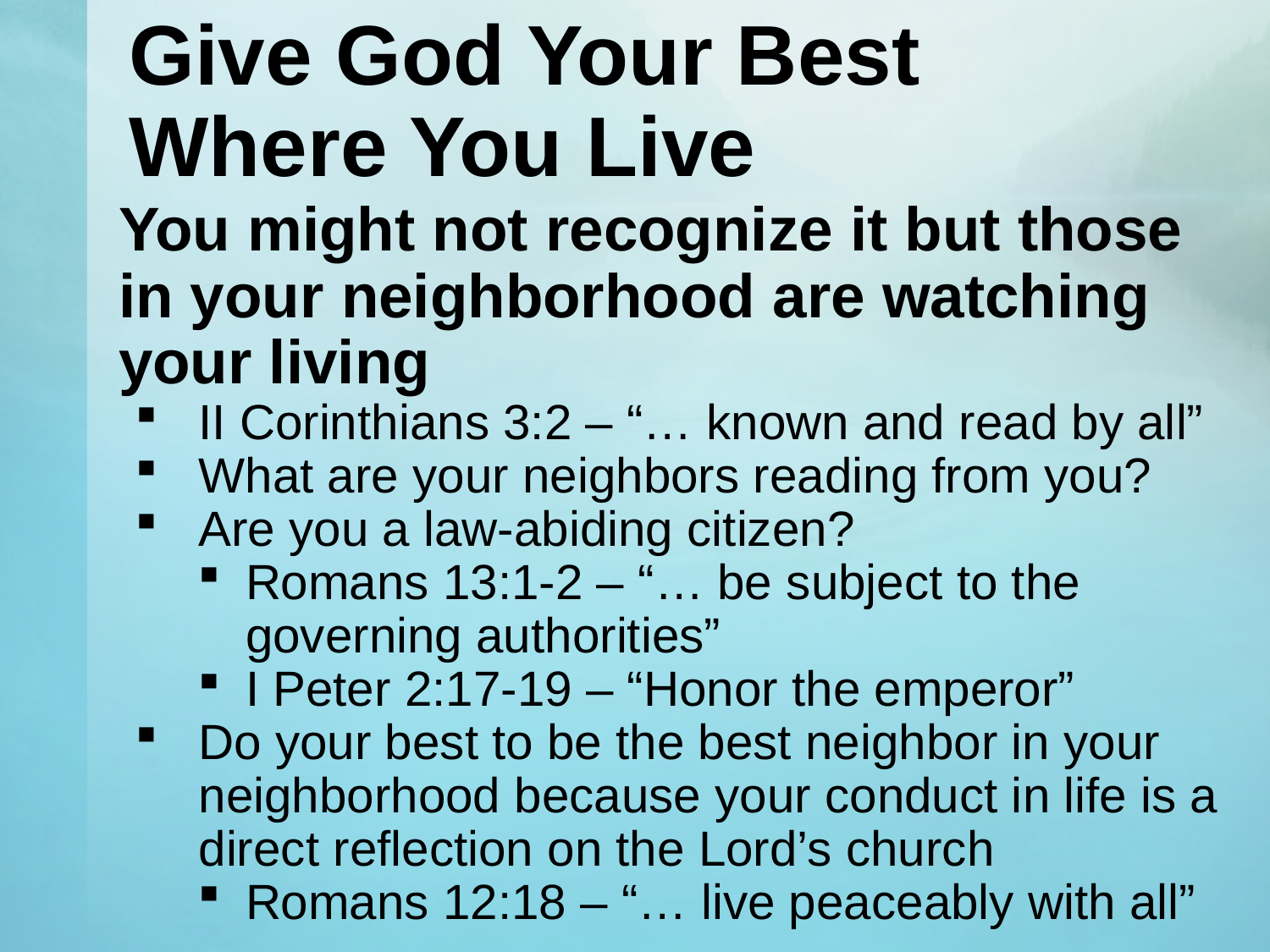

# Give God Your Best Where You Live
You might not recognize it but those in your neighborhood are watching your living
II Corinthians 3:2 – “… known and read by all”
What are your neighbors reading from you?
Are you a law-abiding citizen?
Romans 13:1-2 – “… be subject to the governing authorities”
I Peter 2:17-19 – “Honor the emperor”
Do your best to be the best neighbor in your neighborhood because your conduct in life is a direct reflection on the Lord’s church
Romans 12:18 – “… live peaceably with all”